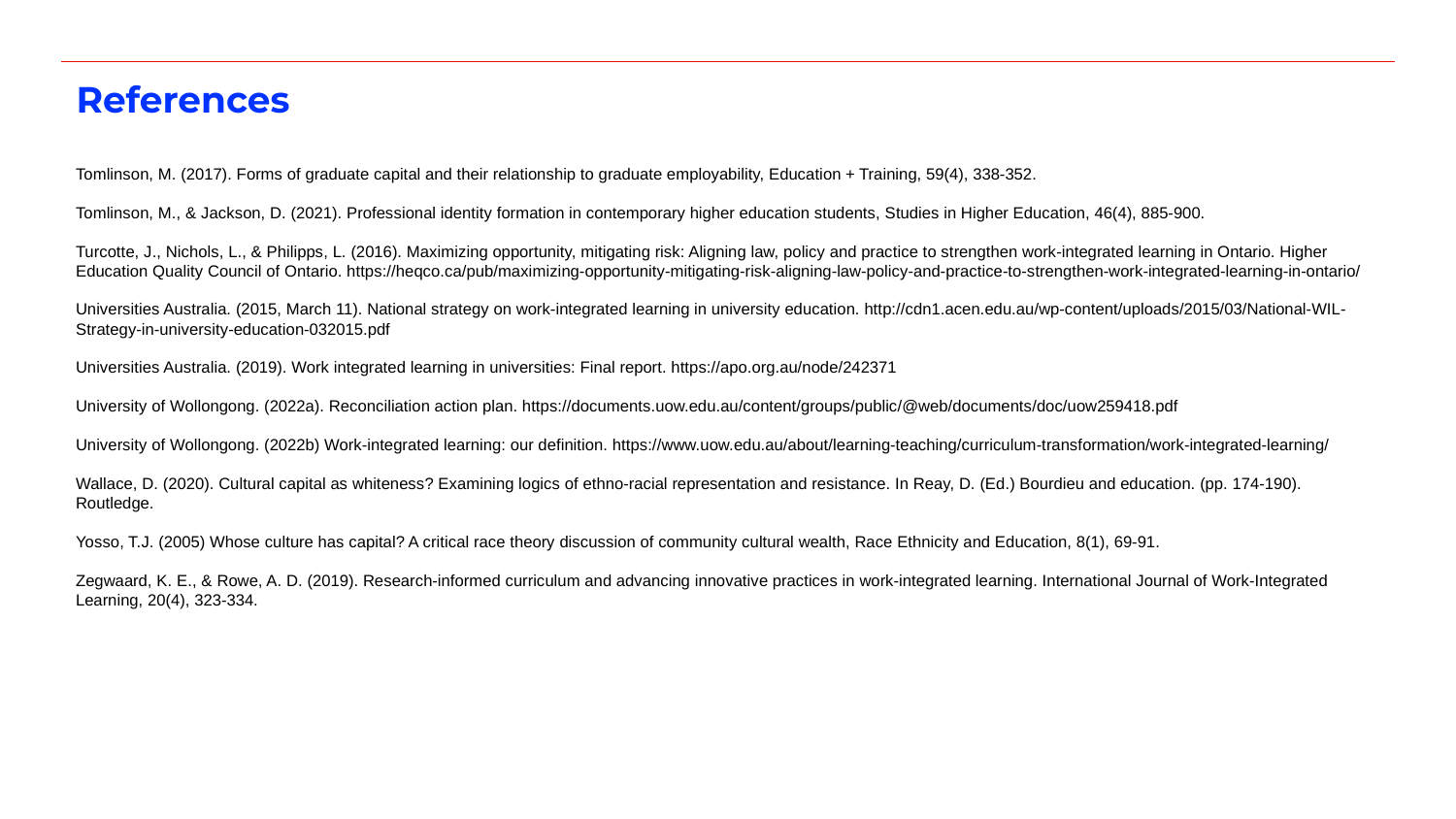

References

Tomlinson, M. (2017). Forms of graduate capital and their relationship to graduate employability, Education + Training, 59(4), 338-352.

Tomlinson, M., & Jackson, D. (2021). Professional identity formation in contemporary higher education students, Studies in Higher Education, 46(4), 885-900.

Turcotte, J., Nichols, L., & Philipps, L. (2016). Maximizing opportunity, mitigating risk: Aligning law, policy and practice to strengthen work-integrated learning in Ontario. Higher Education Quality Council of Ontario. https://heqco.ca/pub/maximizing-opportunity-mitigating-risk-aligning-law-policy-and-practice-to-strengthen-work-integrated-learning-in-ontario/

Universities Australia. (2015, March 11). National strategy on work-integrated learning in university education. http://cdn1.acen.edu.au/wp-content/uploads/2015/03/National-WIL-Strategy-in-university-education-032015.pdf

Universities Australia. (2019). Work integrated learning in universities: Final report. https://apo.org.au/node/242371

University of Wollongong. (2022a). Reconciliation action plan. https://documents.uow.edu.au/content/groups/public/@web/documents/doc/uow259418.pdf

University of Wollongong. (2022b) Work-integrated learning: our definition. https://www.uow.edu.au/about/learning-teaching/curriculum-transformation/work-integrated-learning/

Wallace, D. (2020). Cultural capital as whiteness? Examining logics of ethno-racial representation and resistance. In Reay, D. (Ed.) Bourdieu and education. (pp. 174-190). Routledge.

Yosso, T.J. (2005) Whose culture has capital? A critical race theory discussion of community cultural wealth, Race Ethnicity and Education, 8(1), 69-91.

Zegwaard, K. E., & Rowe, A. D. (2019). Research-informed curriculum and advancing innovative practices in work-integrated learning. International Journal of Work-Integrated Learning, 20(4), 323-334.